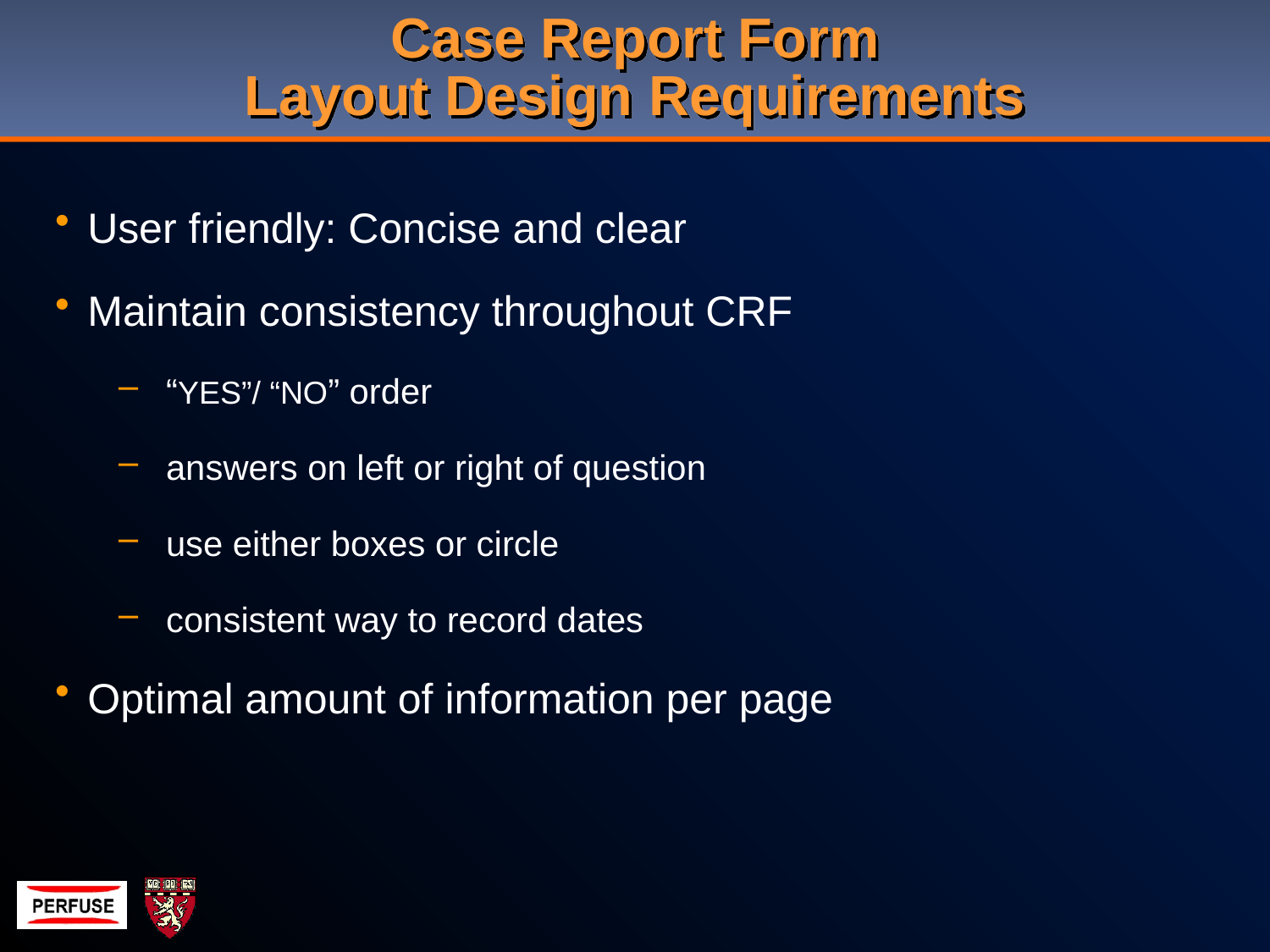

# Case Report Form Layout Design Requirements
User friendly: Concise and clear
Maintain consistency throughout CRF
“YES”/ “NO” order
answers on left or right of question
use either boxes or circle
consistent way to record dates
Optimal amount of information per page